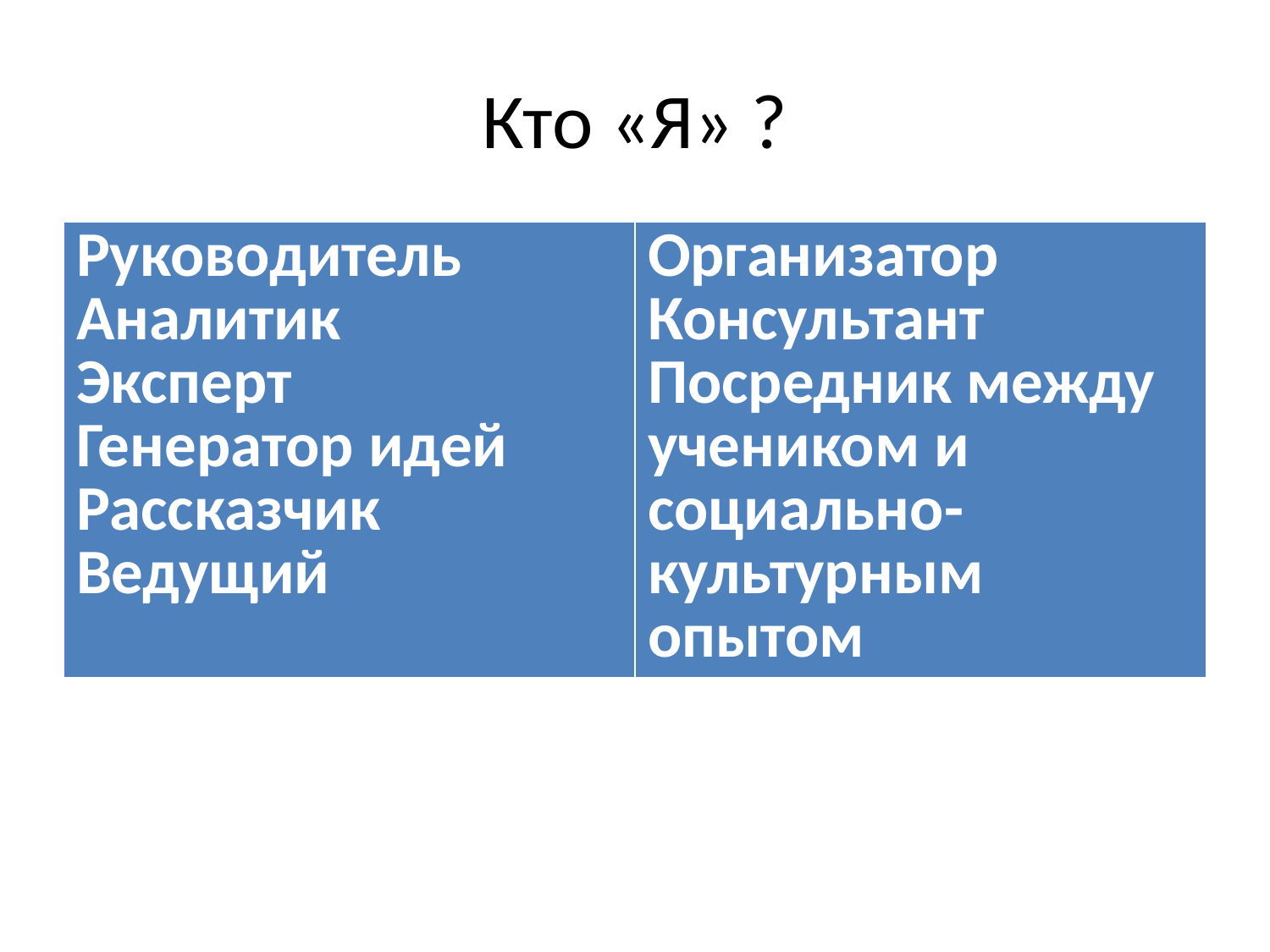

# Кто «Я» ?
| Руководитель Аналитик Эксперт Генератор идей Рассказчик Ведущий | Организатор Консультант Посредник между учеником и социально-культурным опытом |
| --- | --- |